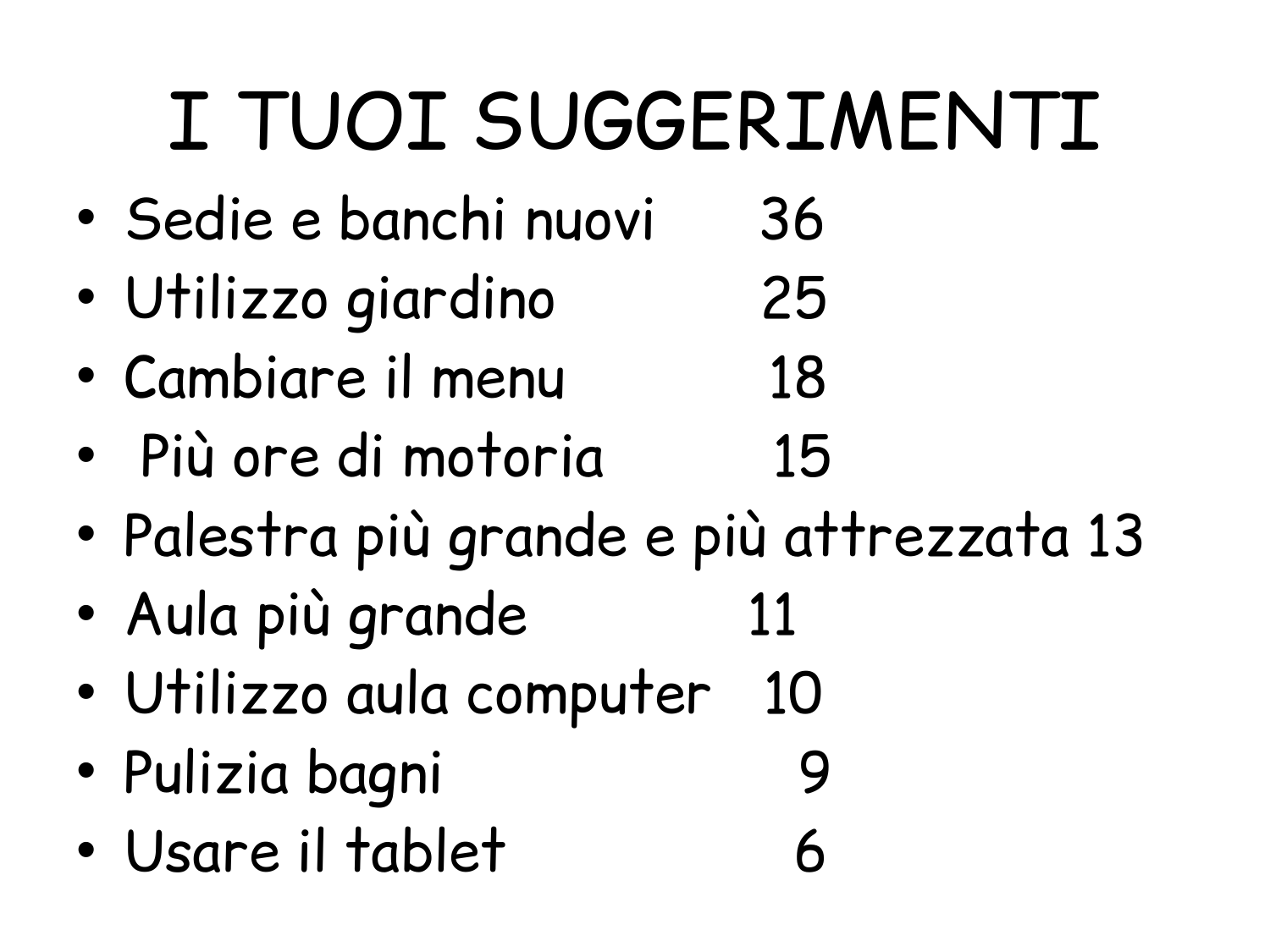

# I TUOI SUGGERIMENTI
Sedie e banchi nuovi      36
Utilizzo giardino            25
Cambiare il menu            18
 Più ore di motoria          15
Palestra più grande e più attrezzata 13
Aula più grande             11
Utilizzo aula computer   10
Pulizia bagni                     9
Usare il tablet                 6